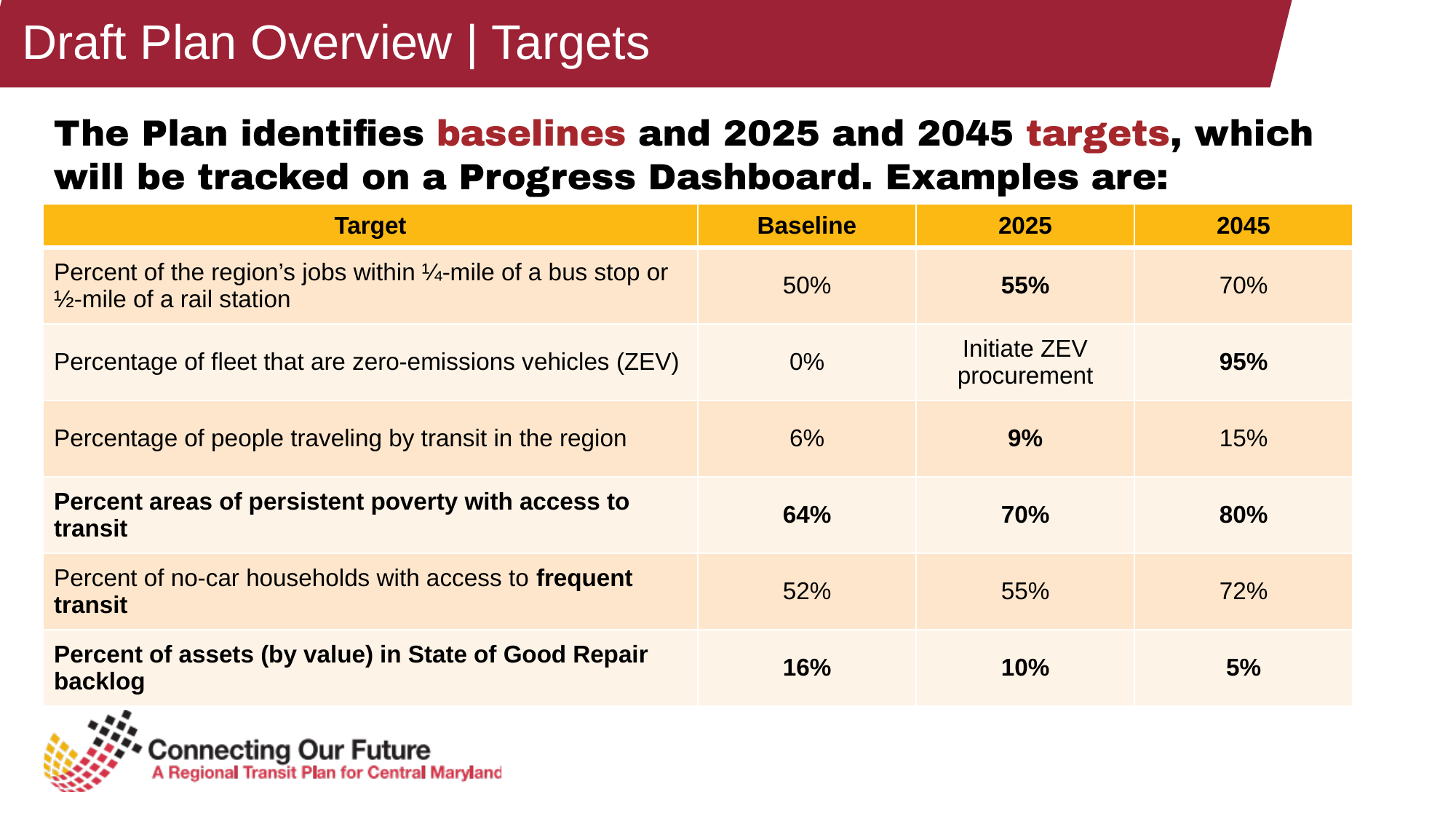

# Draft Plan Overview | Targets
The Plan identifies baselines and 2025 and 2045 targets, which will be tracked on a Progress Dashboard. Examples are:
| Target | Baseline | 2025 | 2045 |
| --- | --- | --- | --- |
| Percent of the region’s jobs within ¼-mile of a bus stop or ½-mile of a rail station | 50% | 55% | 70% |
| Percentage of fleet that are zero-emissions vehicles (ZEV) | 0% | Initiate ZEV procurement | 95% |
| Percentage of people traveling by transit in the region | 6% | 9% | 15% |
| Percent areas of persistent poverty with access to transit | 64% | 70% | 80% |
| Percent of no-car households with access to frequent transit | 52% | 55% | 72% |
| Percent of assets (by value) in State of Good Repair backlog | 16% | 10% | 5% |